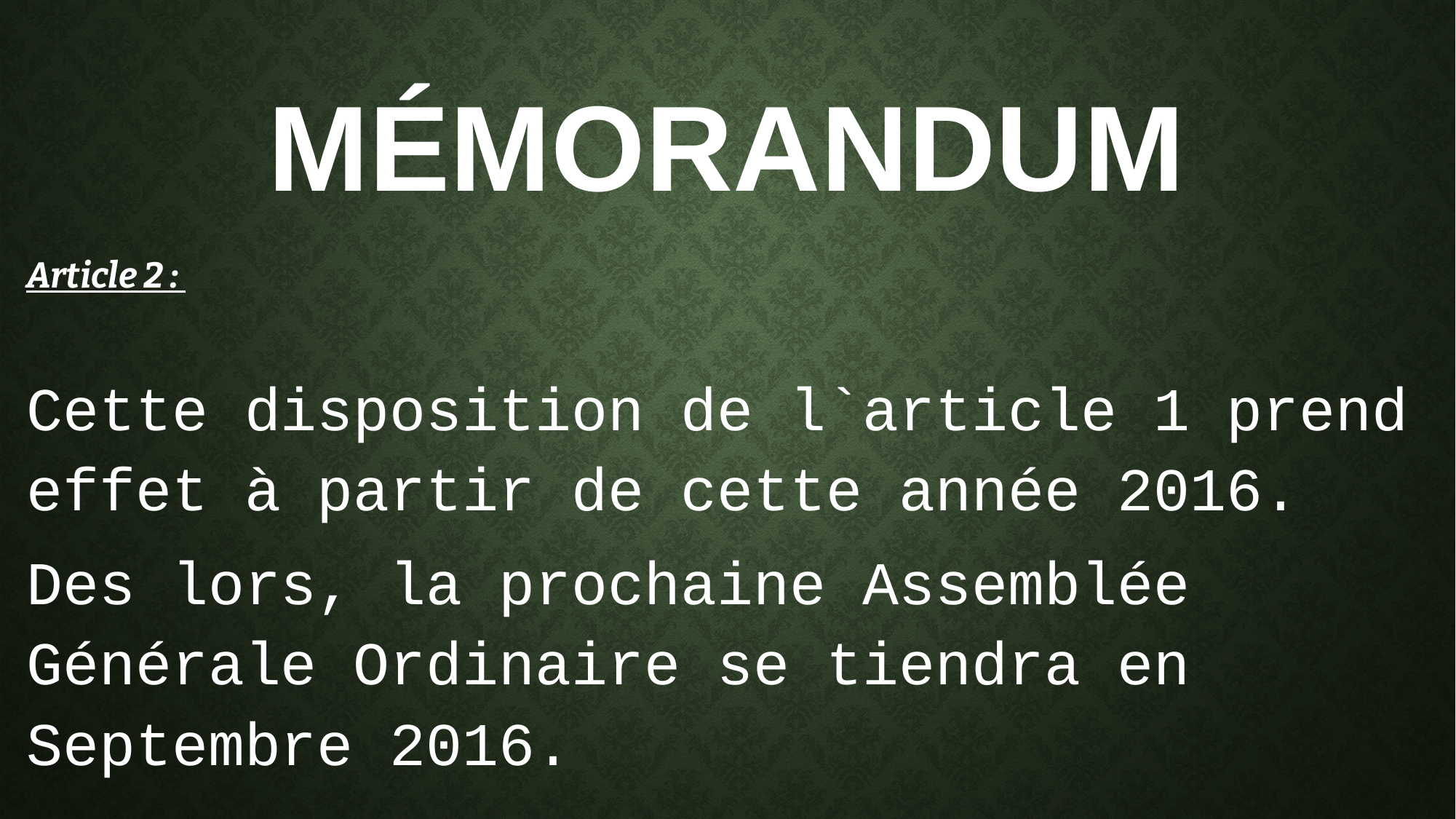

# Mémorandum
Article 2 :

Cette disposition de l`article 1 prend effet à partir de cette année 2016.
Des lors, la prochaine Assemblée Générale Ordinaire se tiendra en Septembre 2016.